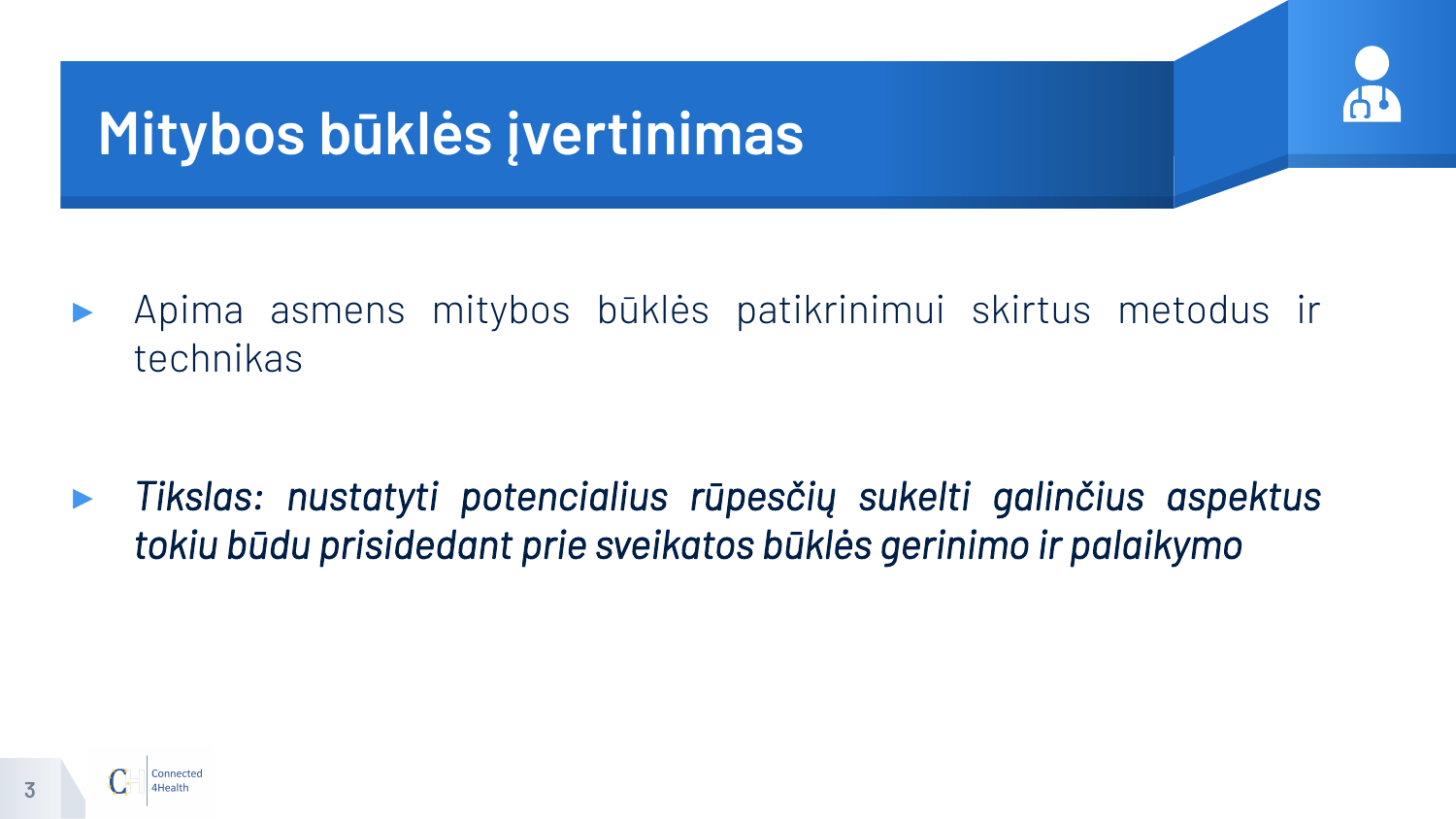

# Mitybos būklės įvertinimas
Apima asmens mitybos būklės patikrinimui skirtus metodus ir technikas

Tikslas: nustatyti potencialius rūpesčių sukelti galinčius aspektus tokiu būdu prisidedant prie sveikatos būklės gerinimo ir palaikymo

3